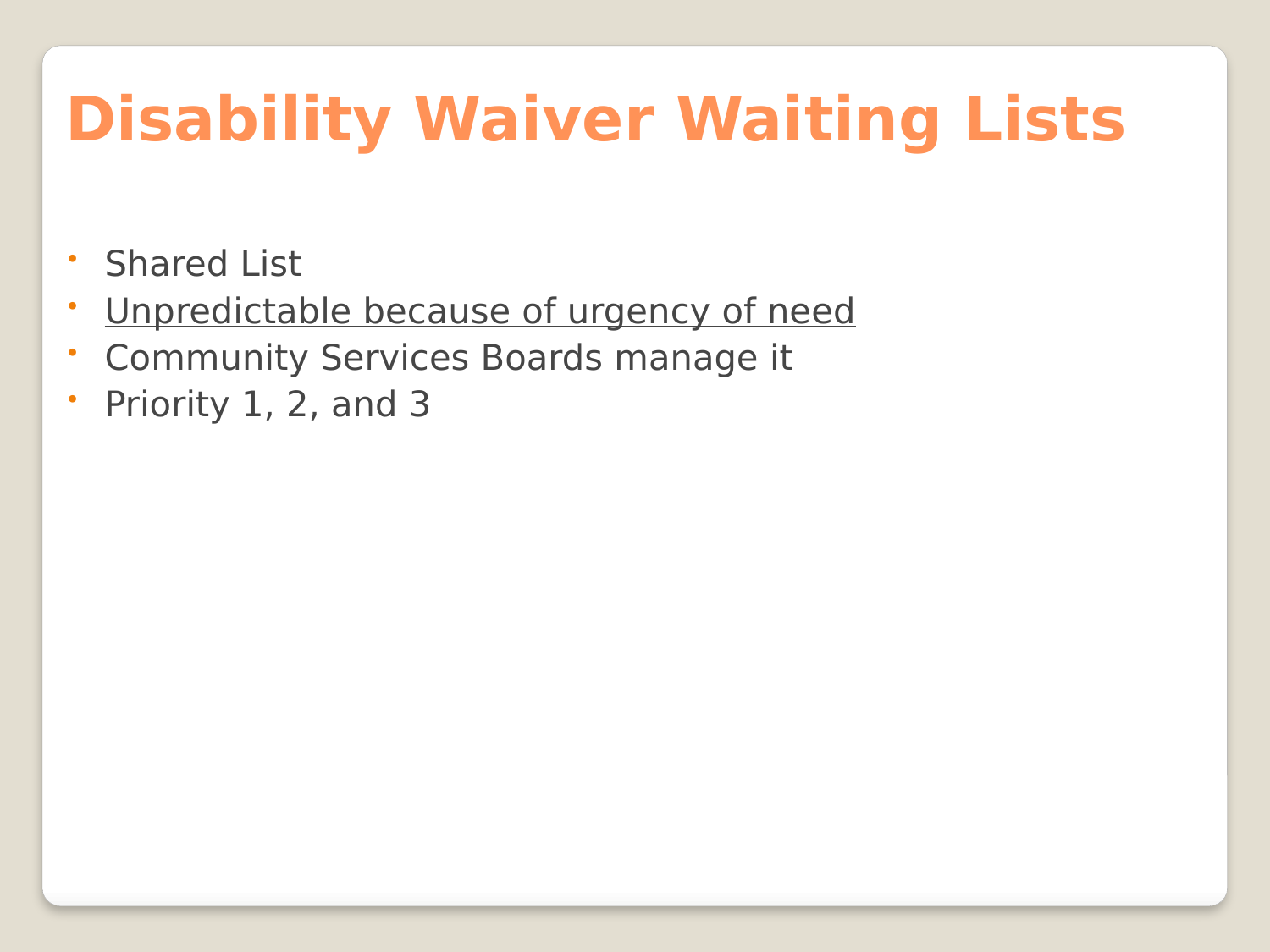

Disability Waiver Waiting Lists

Shared List
Unpredictable because of urgency of need
Community Services Boards manage it
Priority 1, 2, and 3